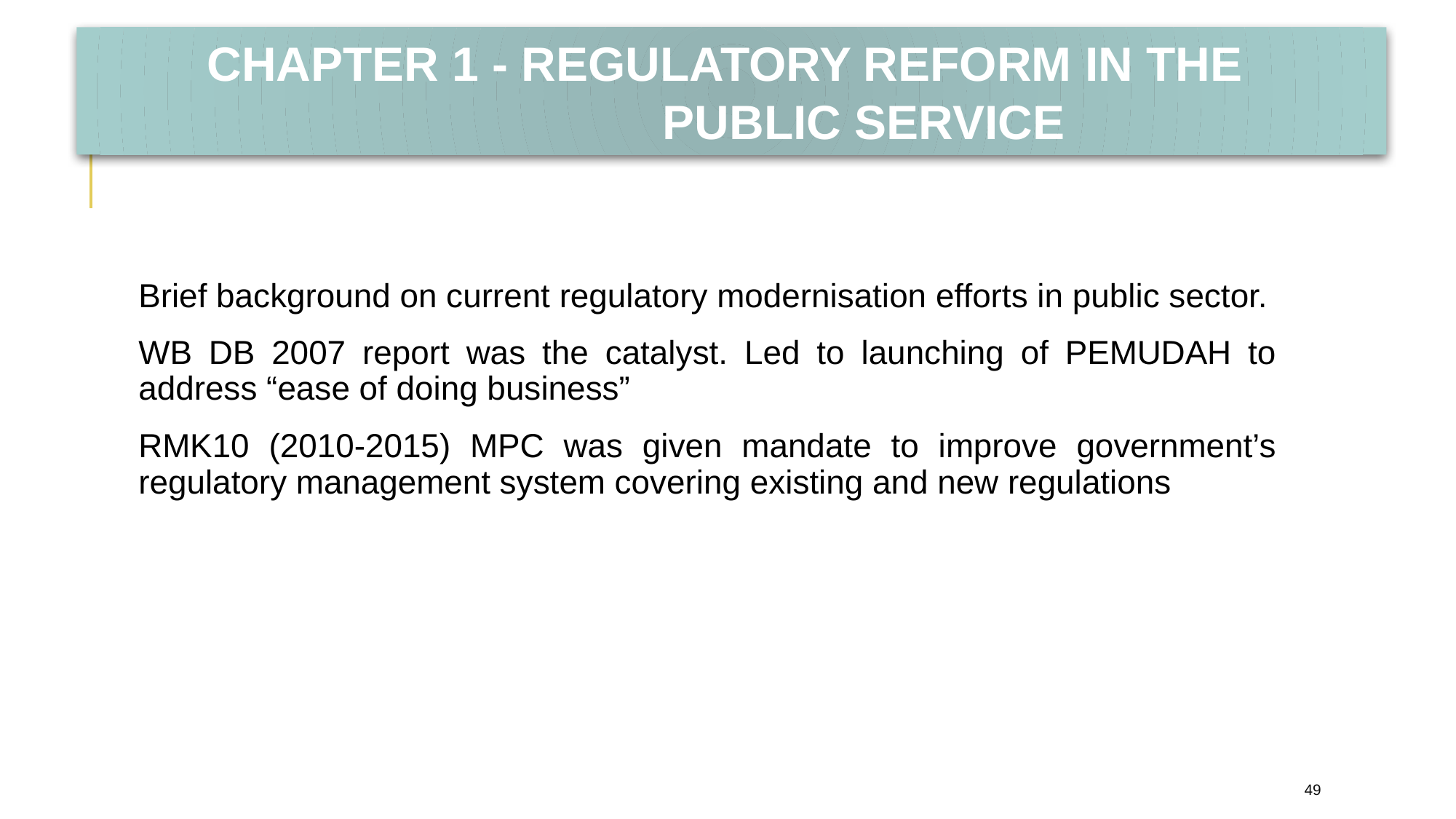

CHAPTER 1 - REGULATORY REFORM IN THE
                    PUBLIC SERVICE
Brief background on current regulatory modernisation efforts in public sector.
WB DB 2007 report was the catalyst. Led to launching of PEMUDAH to address “ease of doing business”
RMK10 (2010-2015) MPC was given mandate to improve government’s regulatory management system covering existing and new regulations
49